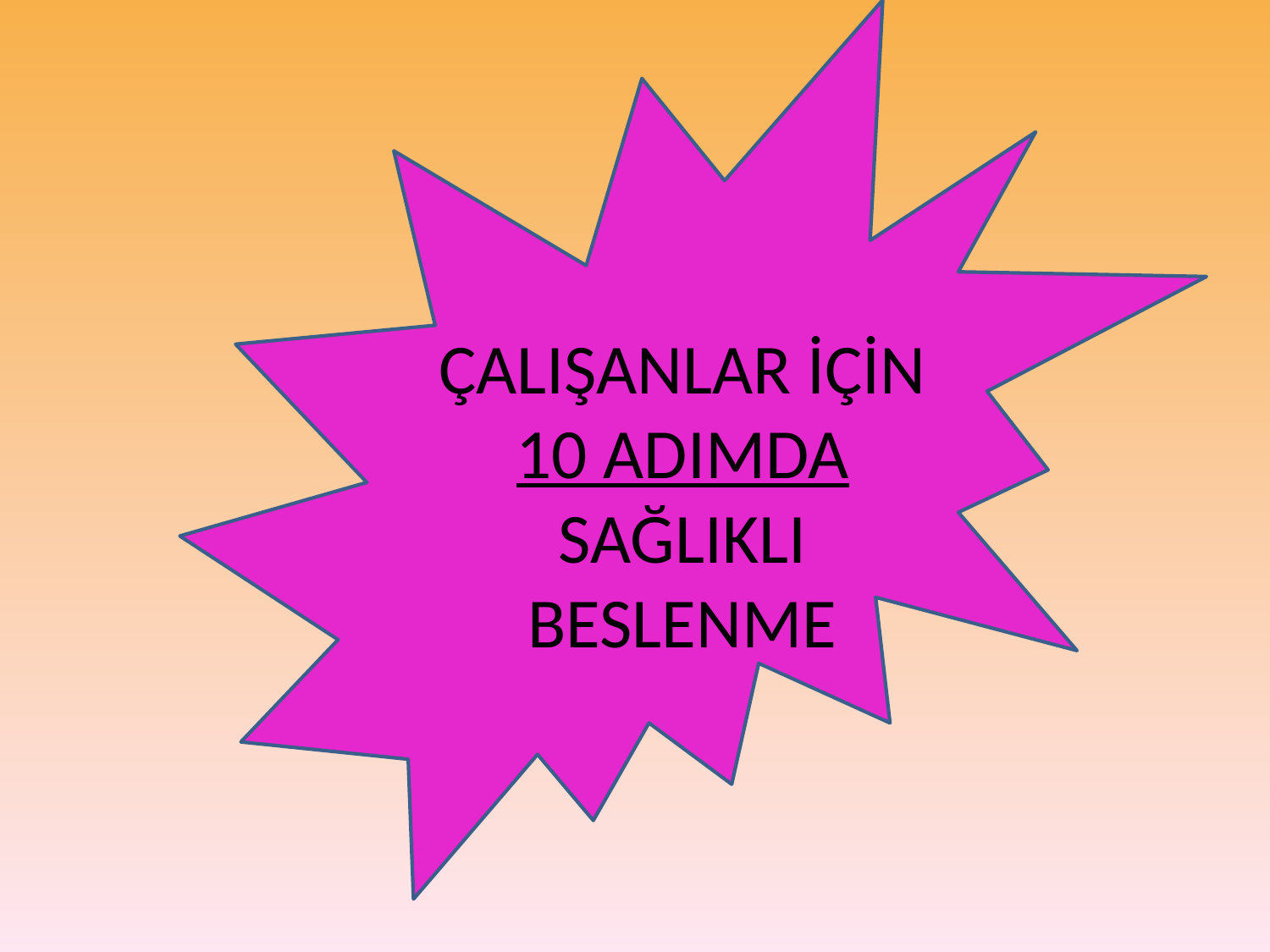

#

ÇALIŞANLAR İÇİN 10 ADIMDA SAĞLIKLI BESLENME